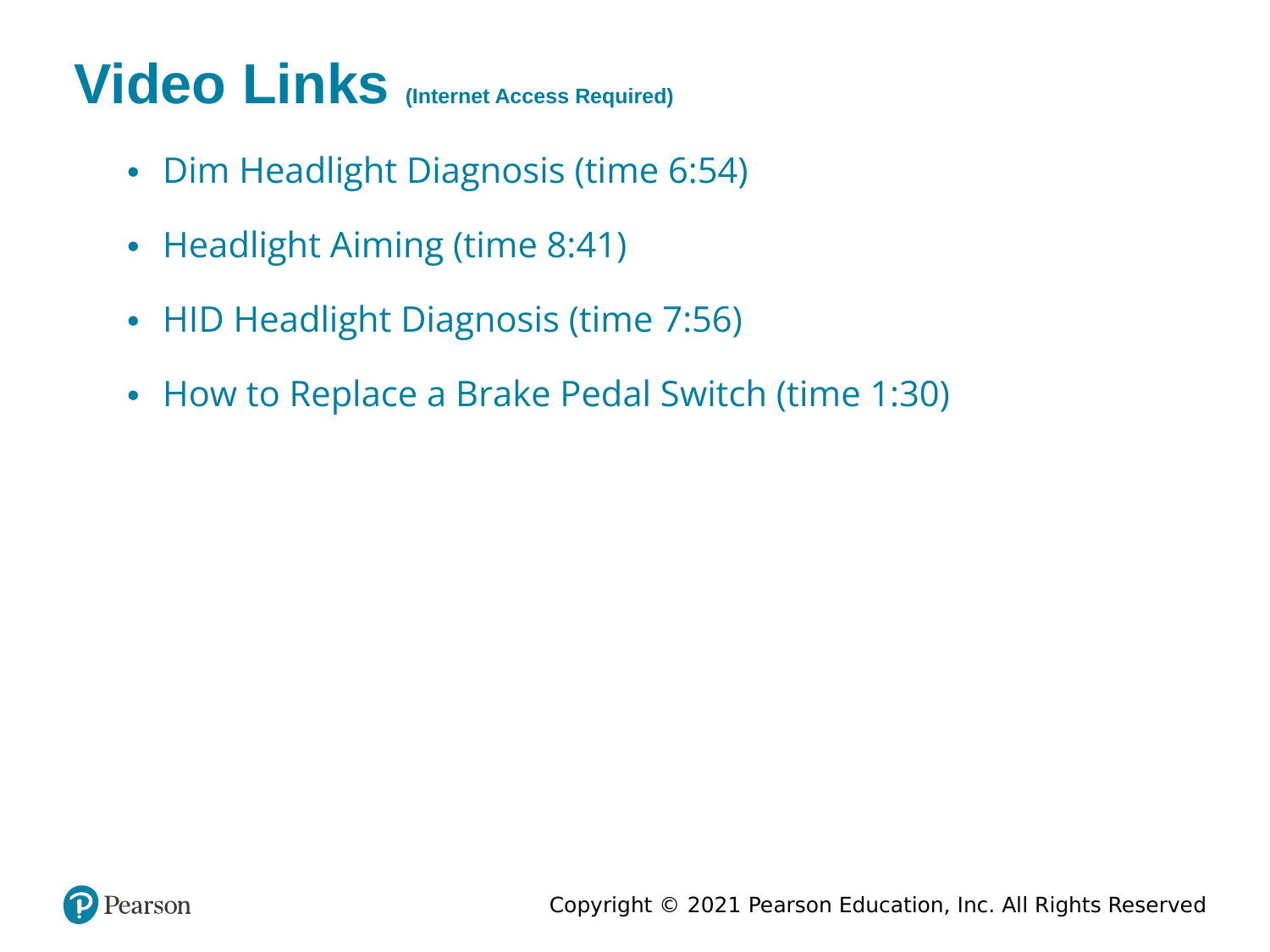

# Video Links (Internet Access Required)
Dim Headlight Diagnosis (time 6:54)
Headlight Aiming (time 8:41)
HID Headlight Diagnosis (time 7:56)
How to Replace a Brake Pedal Switch (time 1:30)